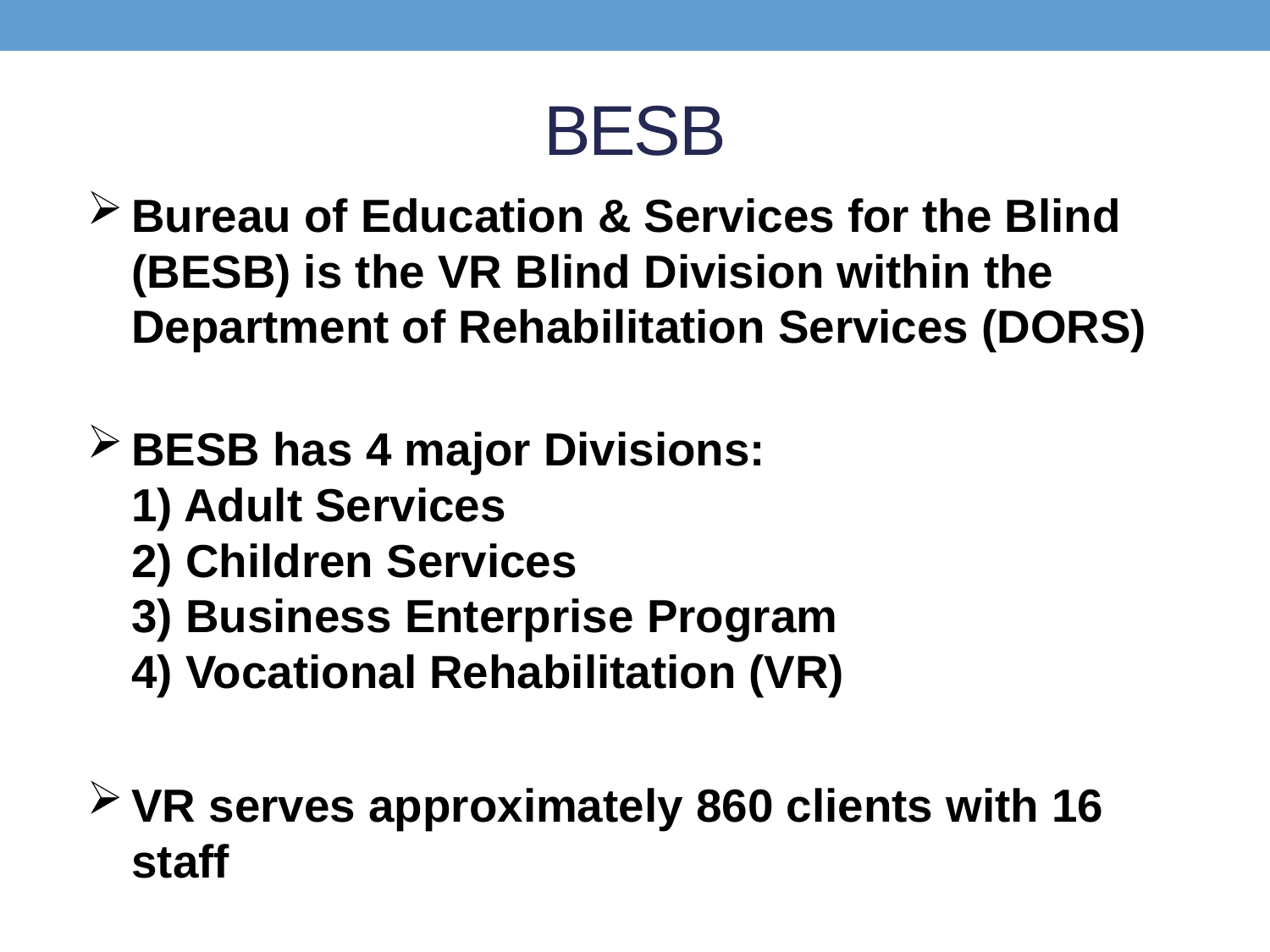

# BESB
Bureau of Education & Services for the Blind (BESB) is the VR Blind Division within the Department of Rehabilitation Services (DORS)

BESB has 4 major Divisions:
1) Adult Services
2) Children Services
3) Business Enterprise Program
4) Vocational Rehabilitation (VR)

VR serves approximately 860 clients with 16 staff